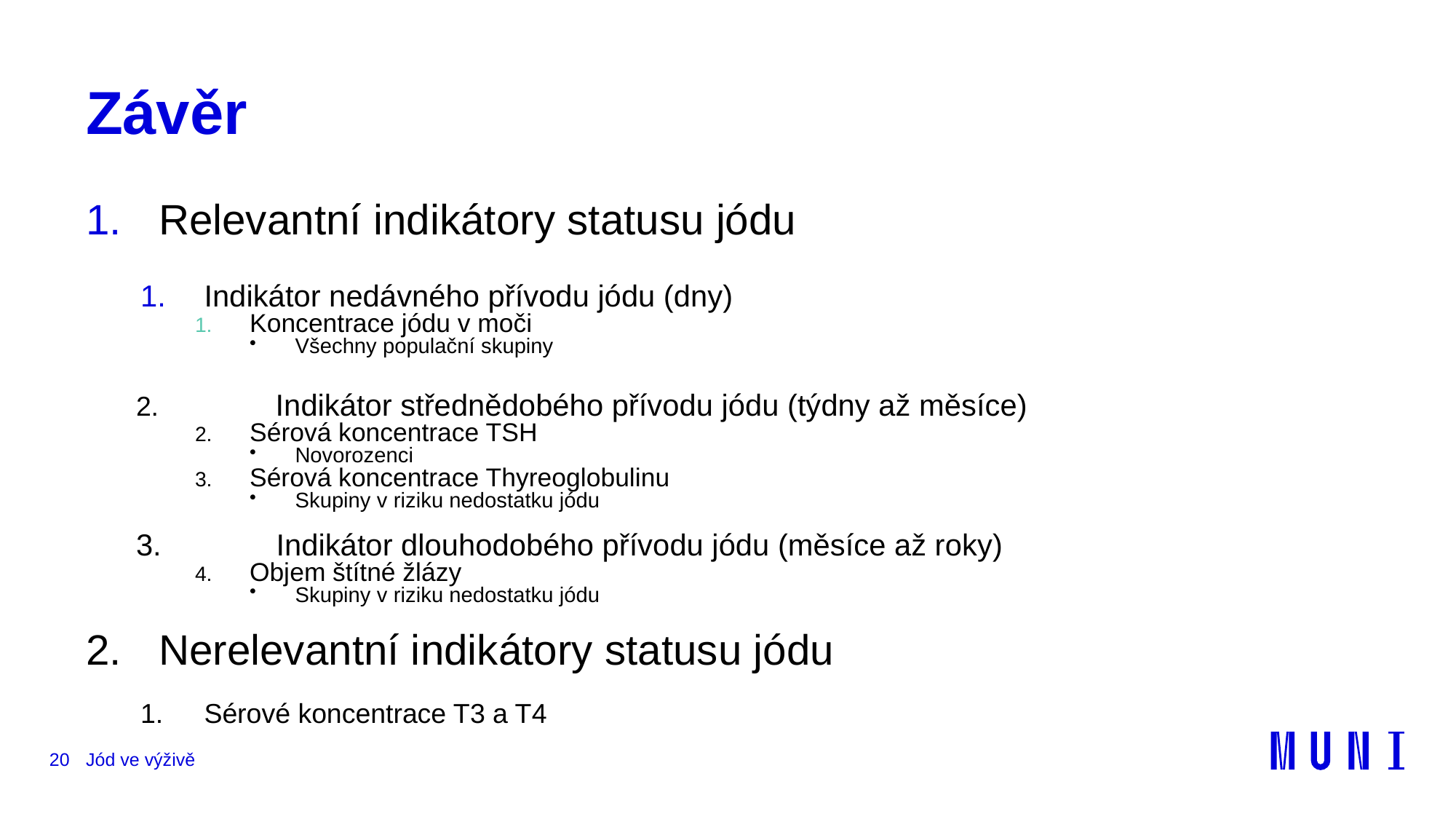

# Závěr
Relevantní indikátory statusu jódu

Indikátor nedávného přívodu jódu (dny)
Koncentrace jódu v moči
Všechny populační skupiny

      2.	 Indikátor střednědobého přívodu jódu (týdny až měsíce)
Sérová koncentrace TSH
Novorozenci
Sérová koncentrace Thyreoglobulinu
Skupiny v riziku nedostatku jódu

      3.	 Indikátor dlouhodobého přívodu jódu (měsíce až roky)
Objem štítné žlázy
Skupiny v riziku nedostatku jódu

Nerelevantní indikátory statusu jódu

Sérové koncentrace T3 a T4

20
Jód ve výživě